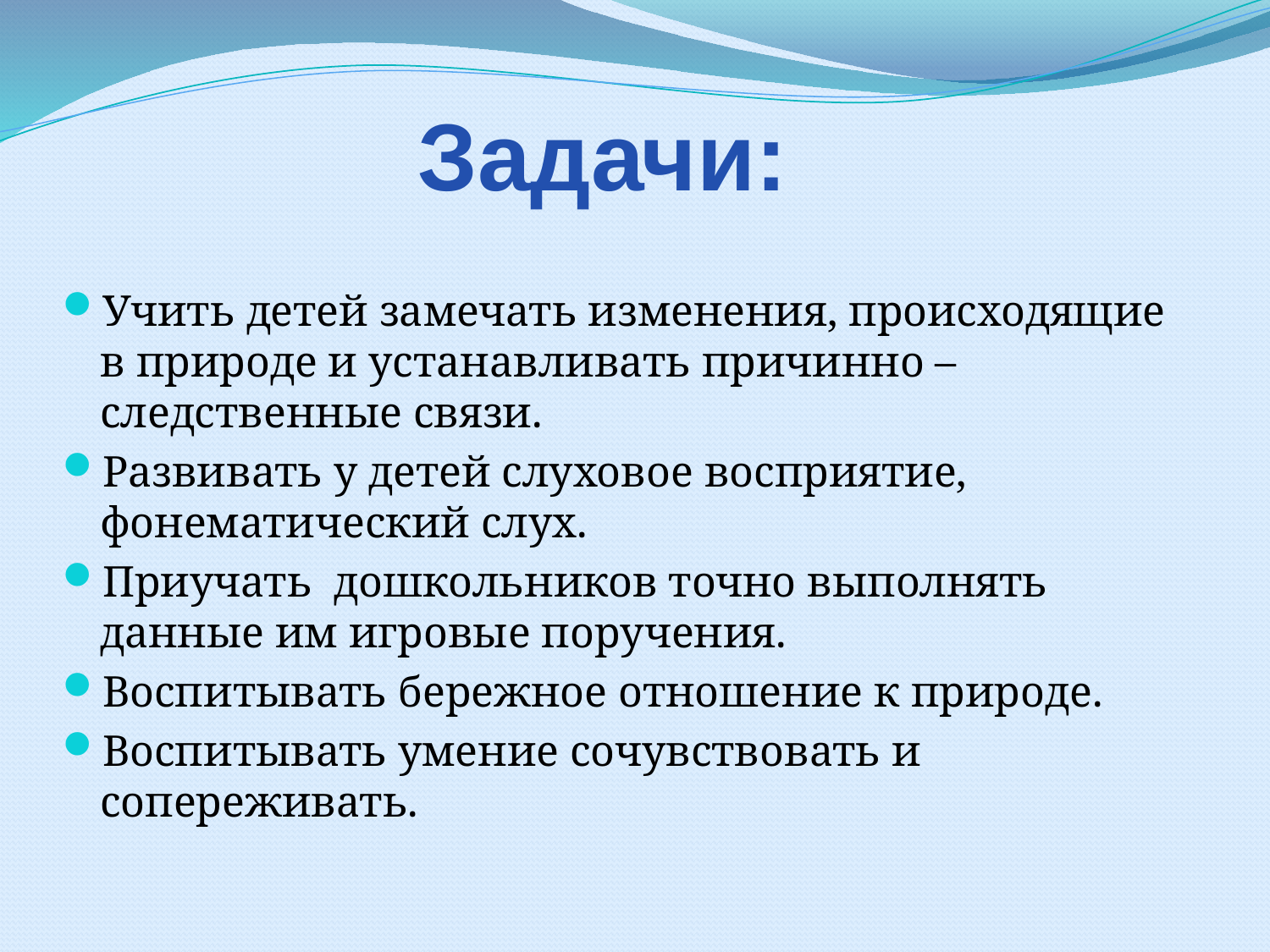

Задачи:

Учить детей замечать изменения, происходящие в природе и устанавливать причинно – следственные связи.
Развивать у детей слуховое восприятие, фонематический слух.
Приучать  дошкольников точно выполнять данные им игровые поручения.
Воспитывать бережное отношение к природе.
Воспитывать умение сочувствовать и сопереживать.